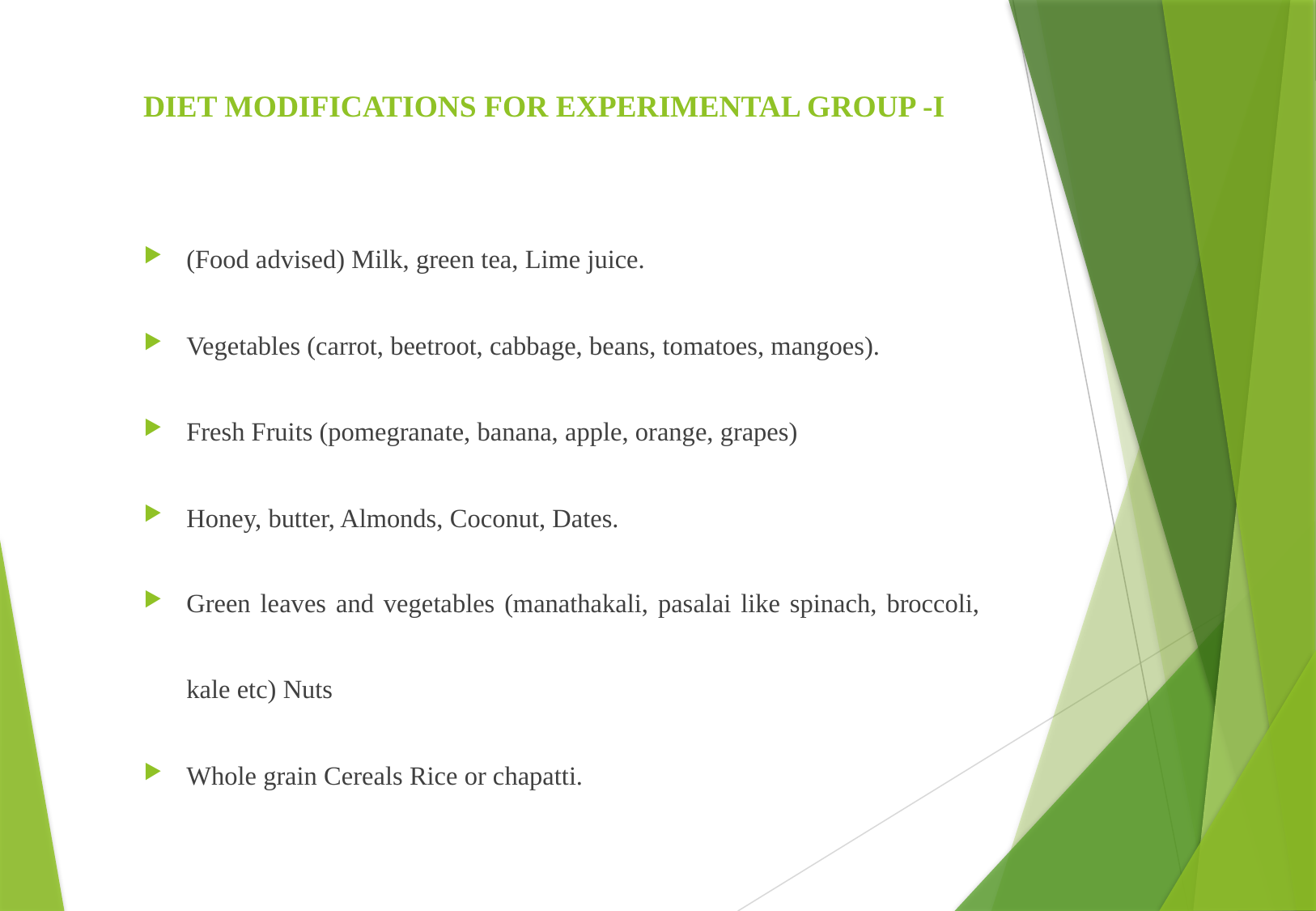

# DIET MODIFICATIONS FOR EXPERIMENTAL GROUP -I
(Food advised) Milk, green tea, Lime juice.
Vegetables (carrot, beetroot, cabbage, beans, tomatoes, mangoes).
Fresh Fruits (pomegranate, banana, apple, orange, grapes)
Honey, butter, Almonds, Coconut, Dates.
Green leaves and vegetables (manathakali, pasalai like spinach, broccoli, kale etc) Nuts
Whole grain Cereals Rice or chapatti.